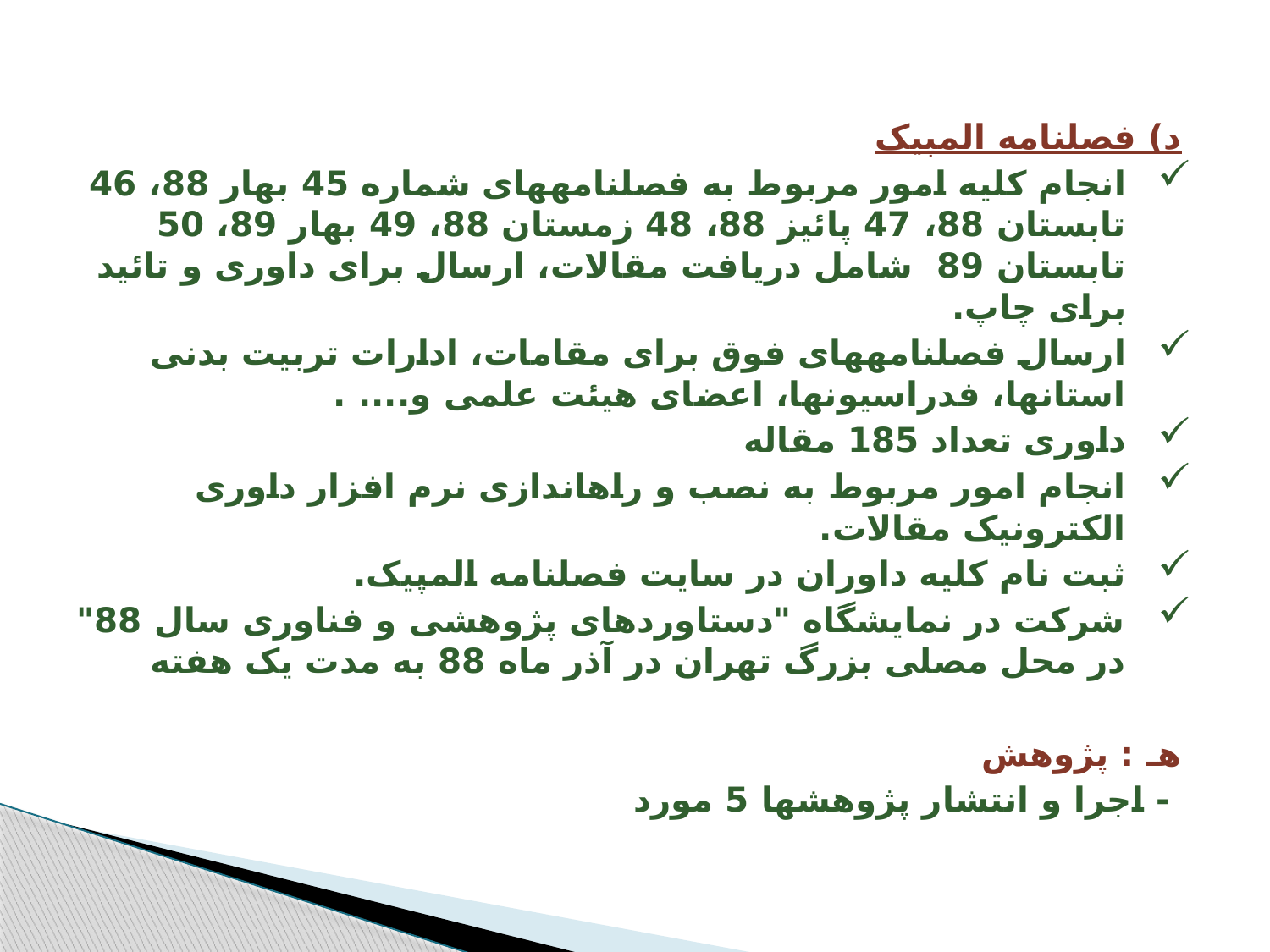

د) فصلنامه المپیک
انجام کلیه امور مربوط به فصلنامه­های شماره 45 بهار 88، 46 تابستان 88، 47 پائیز 88، 48 زمستان 88، 49 بهار 89، 50 تابستان 89  شامل دریافت مقالات، ارسال برای داوری و تائید برای چاپ.
ارسال فصلنامه­های فوق برای مقامات، ادارات تربیت بدنی استانها، فدراسیونها، اعضای هیئت علمی و.... .
داوری تعداد 185 مقاله
انجام امور مربوط به نصب و راه­اندازی نرم افزار داوری الکترونیک مقالات.
ثبت نام کلیه داوران در سایت فصلنامه المپیک.
شرکت در نمایشگاه "دستاوردهای پژوهشی و فناوری سال 88" در محل مصلی بزرگ تهران در آذر ماه 88 به مدت یک هفته

هـ : پژوهش
 - اجرا و انتشار پژوهش­ها 5 مورد